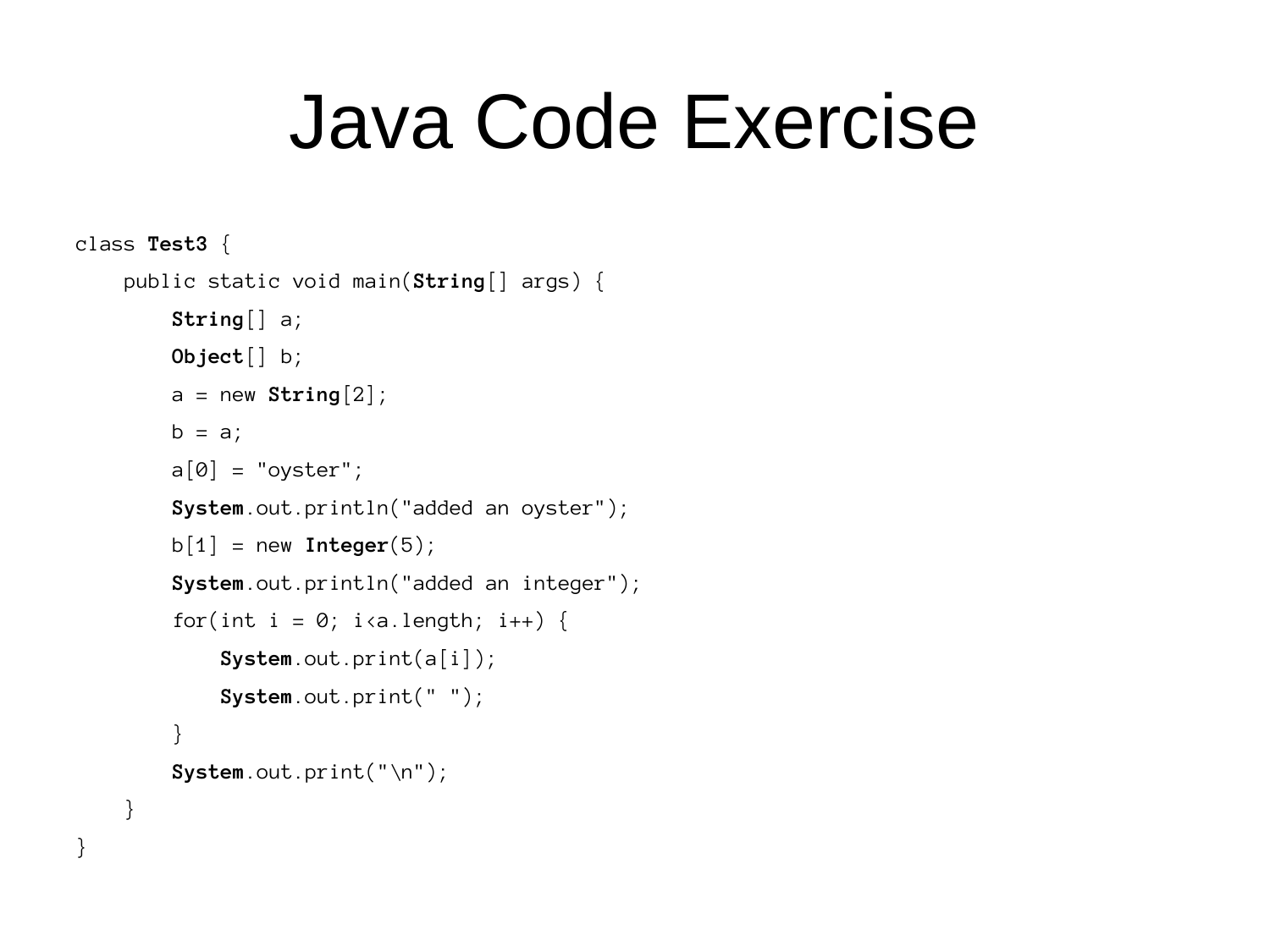

# Java Code Exercise
class Test3 {
    public static void main(String[] args) {
        String[] a;
        Object[] b;
        a = new String[2];
        b = a;
        a[0] = "oyster";
        System.out.println("added an oyster");
        b[1] = new Integer(5);
        System.out.println("added an integer");
        for(int i = 0; i<a.length; i++) {
            System.out.print(a[i]);
            System.out.print(" ");
        }
        System.out.print("\n");
    }
}